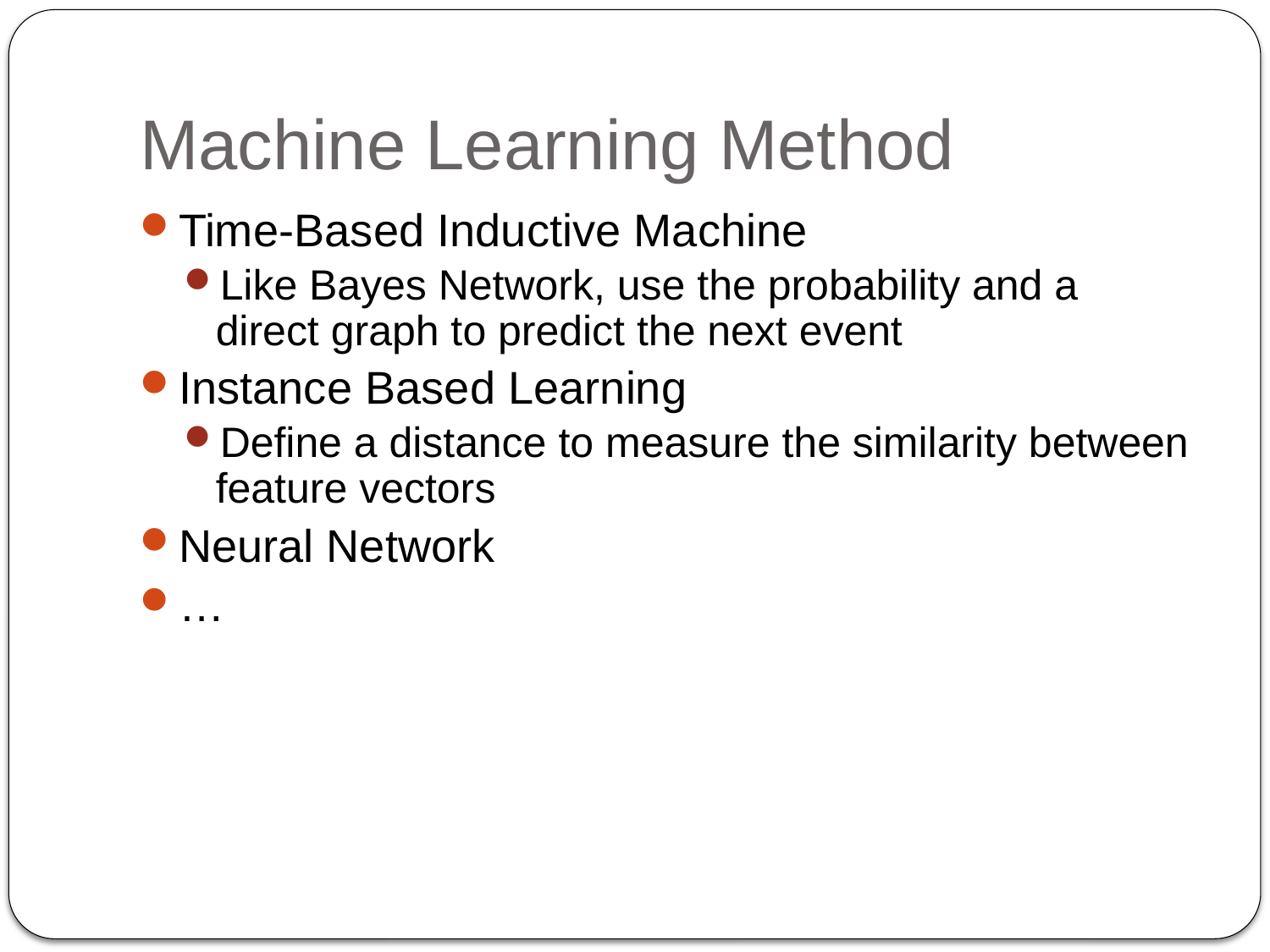

# Machine Learning Method
Time-Based Inductive Machine
Like Bayes Network, use the probability and a direct graph to predict the next event
Instance Based Learning
Define a distance to measure the similarity between feature vectors
Neural Network
…